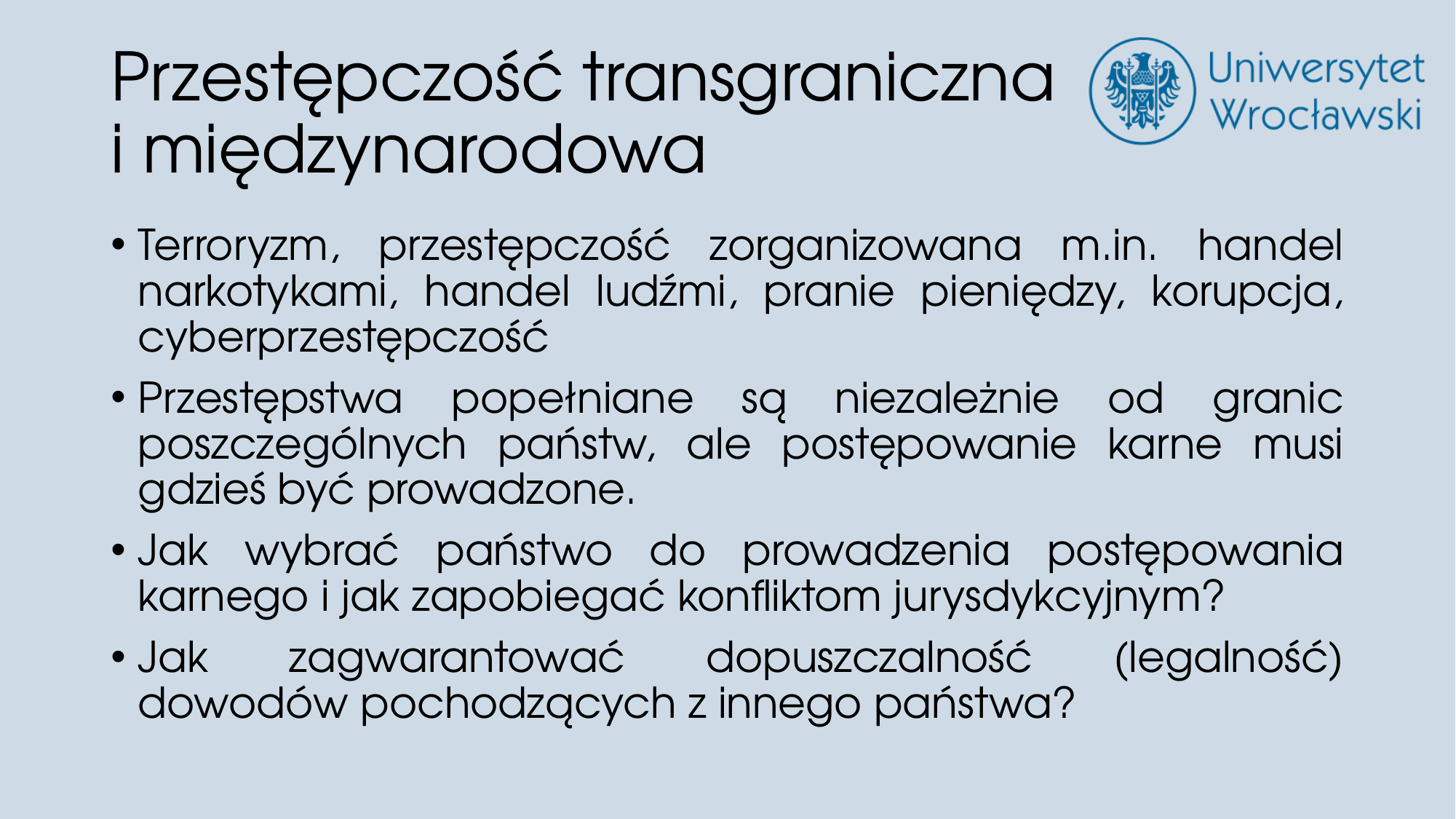

# Przestępczość transgraniczna i międzynarodowa
Terroryzm, przestępczość zorganizowana m.in. handel narkotykami, handel ludźmi, pranie pieniędzy, korupcja, cyberprzestępczość
Przestępstwa popełniane są niezależnie od granic poszczególnych państw, ale postępowanie karne musi gdzieś być prowadzone.
Jak wybrać państwo do prowadzenia postępowania karnego i jak zapobiegać konfliktom jurysdykcyjnym?
Jak zagwarantować dopuszczalność (legalność) dowodów pochodzących z innego państwa?